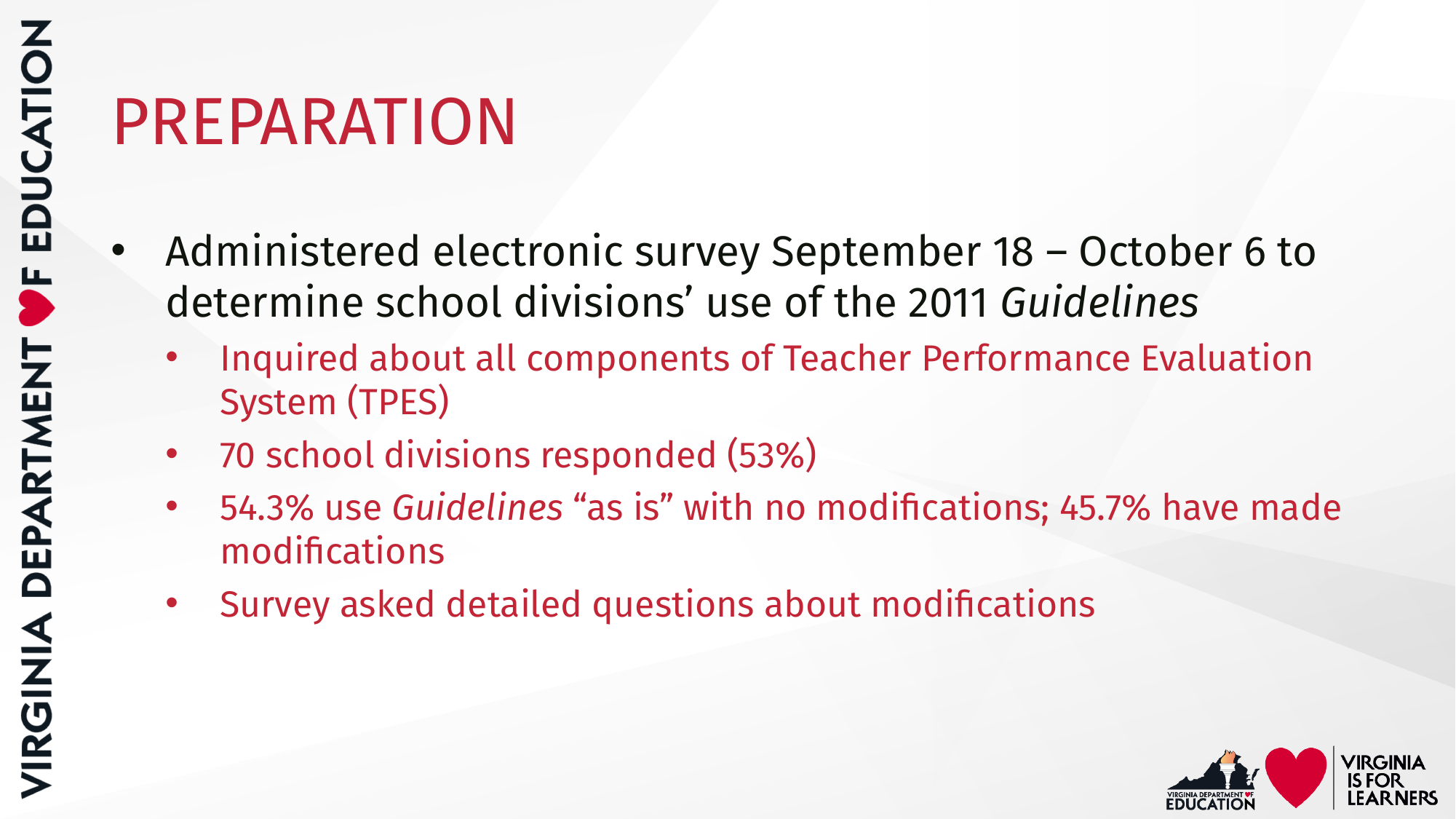

# PREPARATION
Administered electronic survey September 18 – October 6 to determine school divisions’ use of the 2011 Guidelines
Inquired about all components of Teacher Performance Evaluation System (TPES)
70 school divisions responded (53%)
54.3% use Guidelines “as is” with no modifications; 45.7% have made modifications
Survey asked detailed questions about modifications